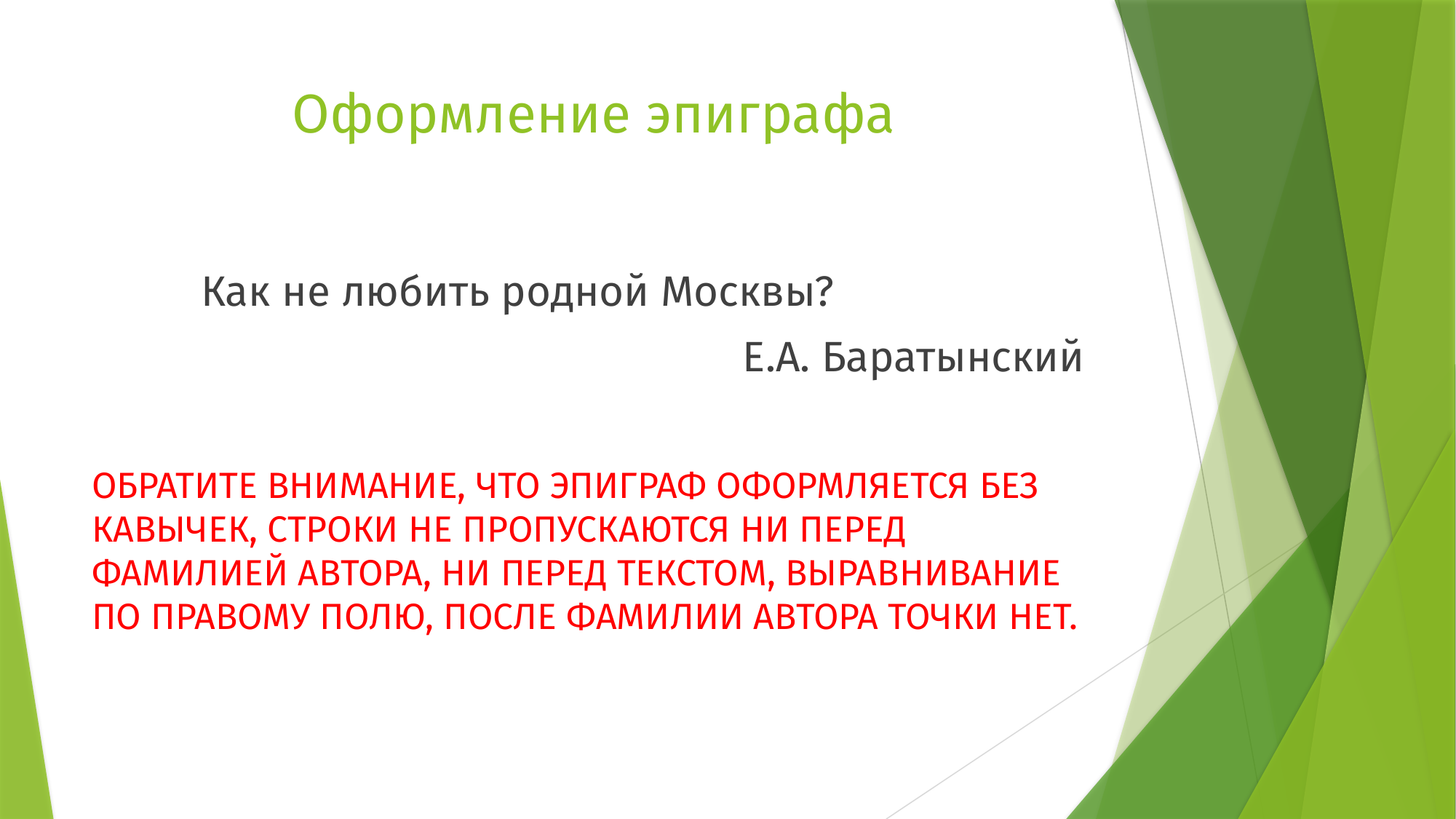

# Оформление эпиграфа
	Как не любить родной Москвы?
Е.А. Баратынский

ОБРАТИТЕ ВНИМАНИЕ, ЧТО ЭПИГРАФ ОФОРМЛЯЕТСЯ БЕЗ КАВЫЧЕК, СТРОКИ НЕ ПРОПУСКАЮТСЯ НИ ПЕРЕД ФАМИЛИЕЙ АВТОРА, НИ ПЕРЕД ТЕКСТОМ, ВЫРАВНИВАНИЕ ПО ПРАВОМУ ПОЛЮ, ПОСЛЕ ФАМИЛИИ АВТОРА ТОЧКИ НЕТ.